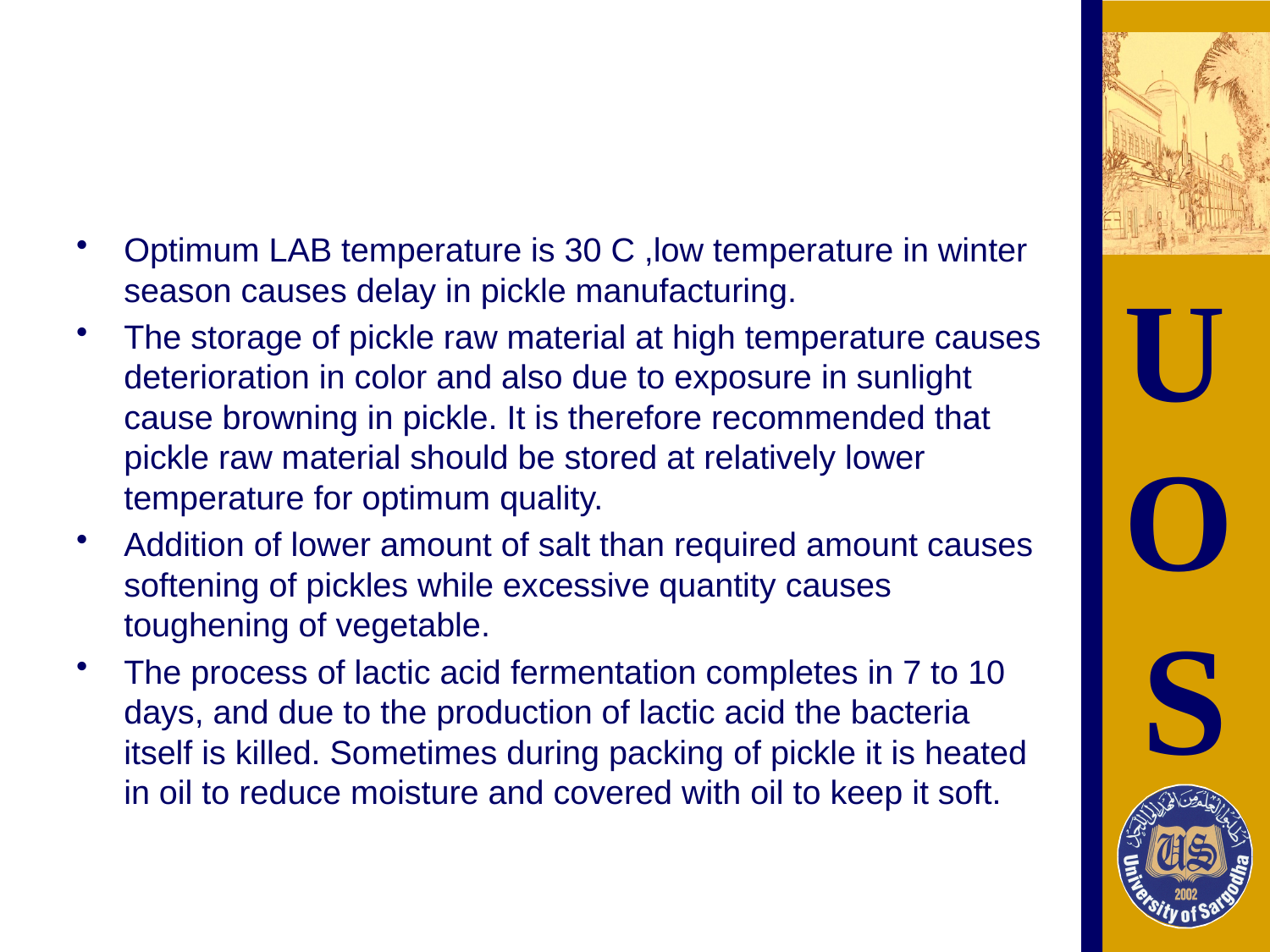

#
Optimum LAB temperature is 30 C ,low temperature in winter season causes delay in pickle manufacturing.
The storage of pickle raw material at high temperature causes deterioration in color and also due to exposure in sunlight cause browning in pickle. It is therefore recommended that pickle raw material should be stored at relatively lower temperature for optimum quality.
Addition of lower amount of salt than required amount causes softening of pickles while excessive quantity causes toughening of vegetable.
The process of lactic acid fermentation completes in 7 to 10 days, and due to the production of lactic acid the bacteria itself is killed. Sometimes during packing of pickle it is heated in oil to reduce moisture and covered with oil to keep it soft.